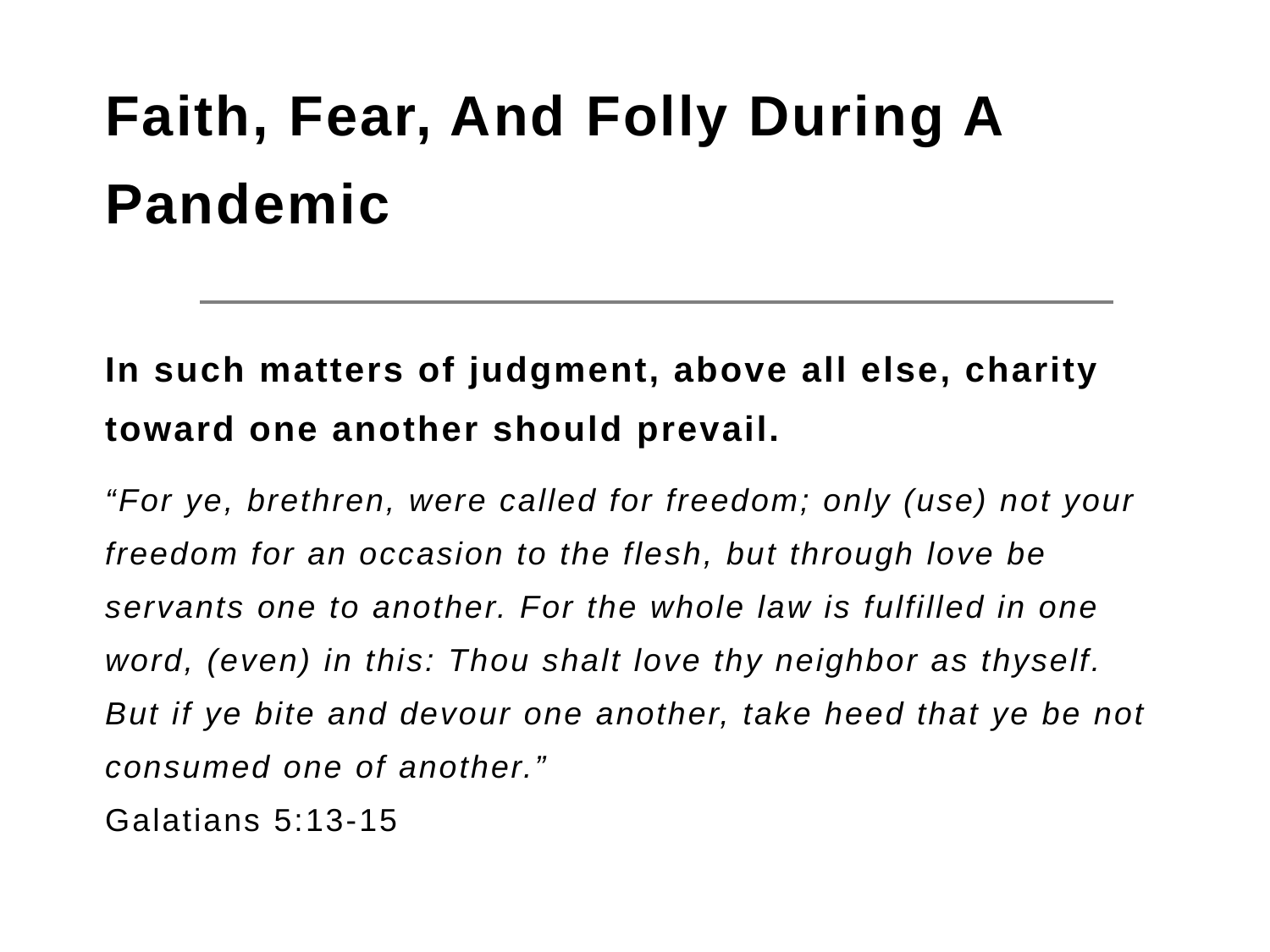

# Faith, Fear, And Folly During A Pandemic
In such matters of judgment, above all else, charity toward one another should prevail.
“For ye, brethren, were called for freedom; only (use) not your freedom for an occasion to the flesh, but through love be servants one to another. For the whole law is fulfilled in one word, (even) in this: Thou shalt love thy neighbor as thyself. But if ye bite and devour one another, take heed that ye be not consumed one of another.”
Galatians 5:13-15